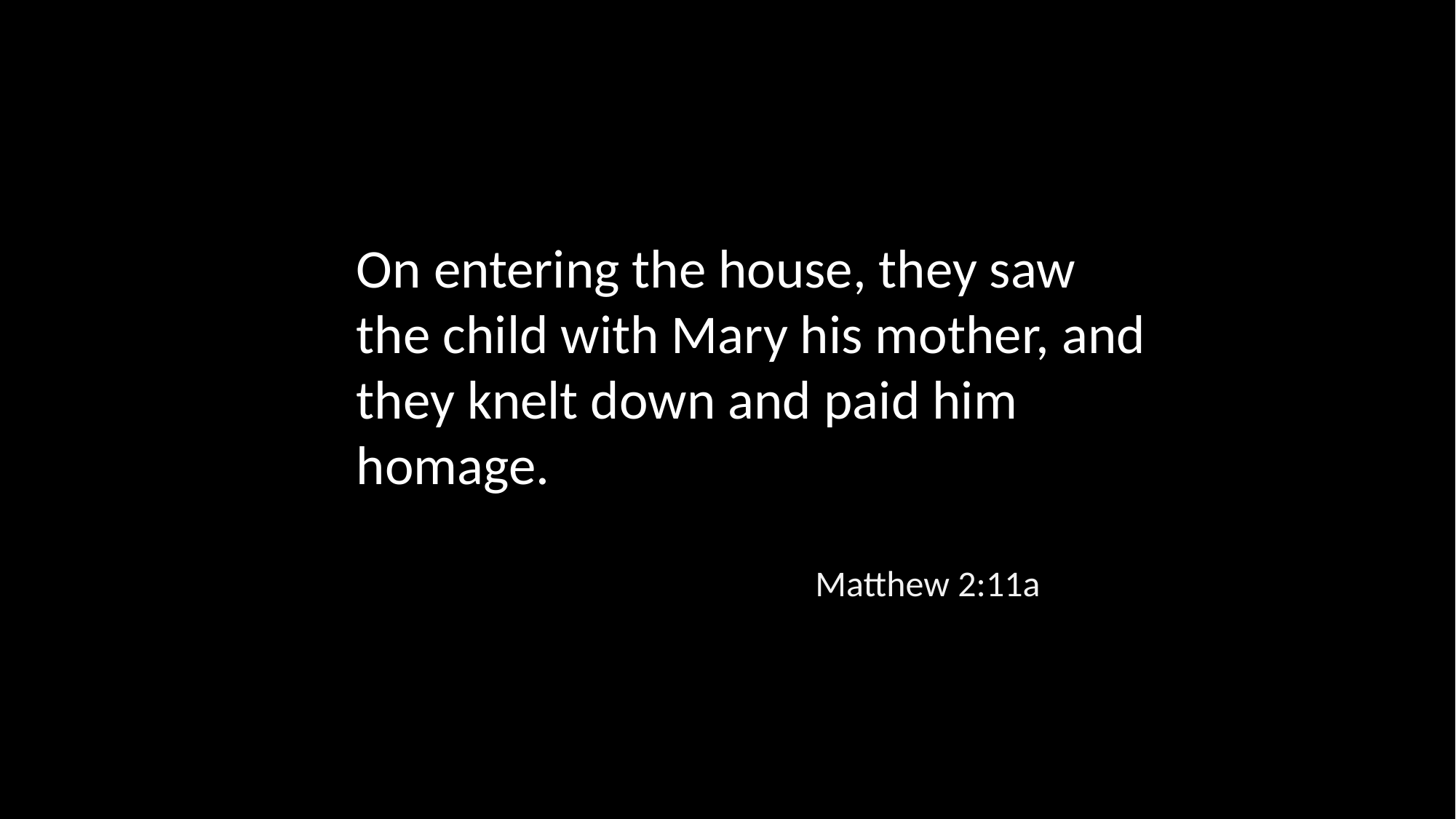

On entering the house, they saw the child with Mary his mother, and they knelt down and paid him homage.
Matthew 2:11a